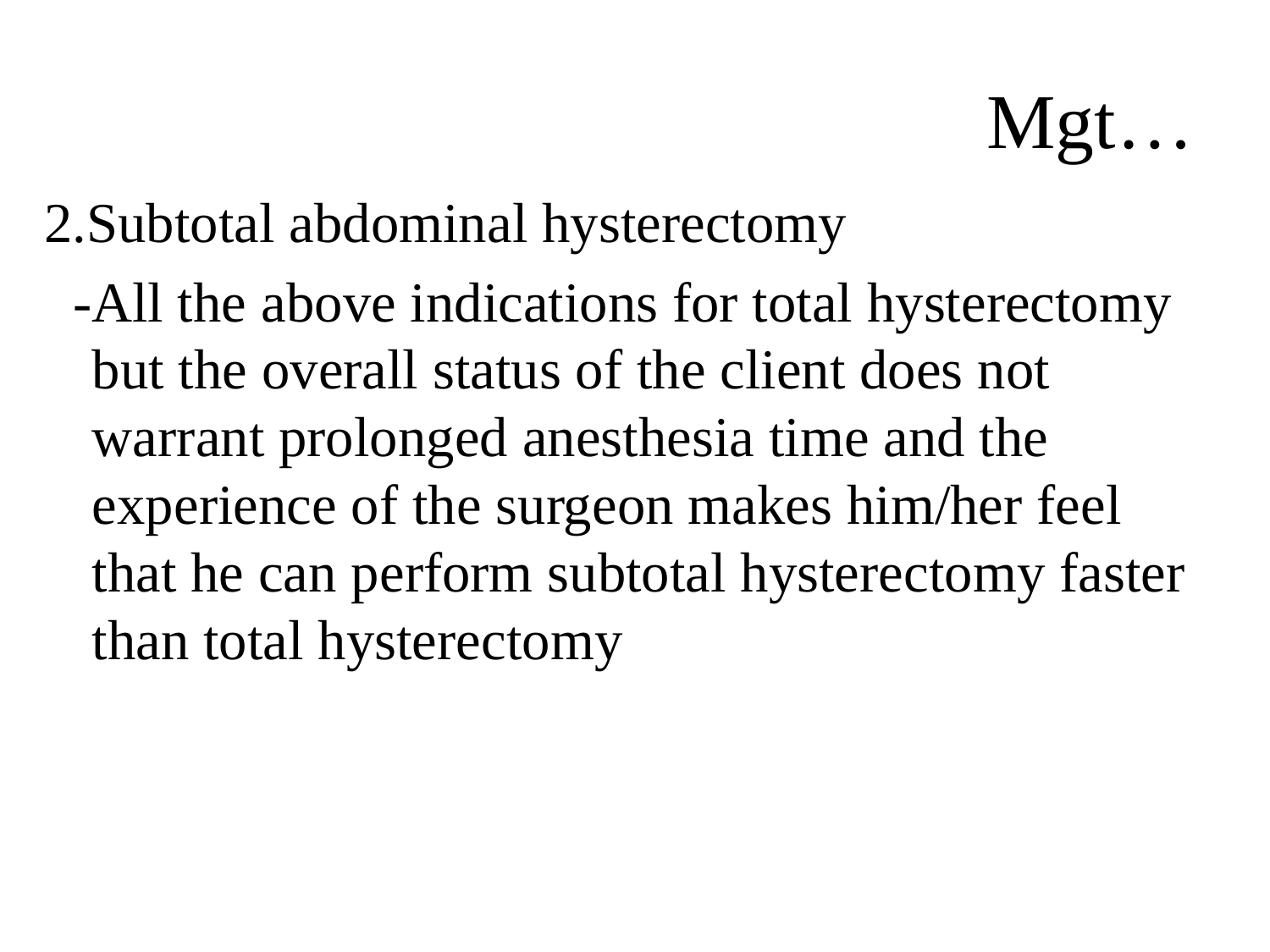

# Mgt…
2.Subtotal abdominal hysterectomy
  -All the above indications for total hysterectomy but the overall status of the client does not warrant prolonged anesthesia time and the experience of the surgeon makes him/her feel that he can perform subtotal hysterectomy faster than total hysterectomy